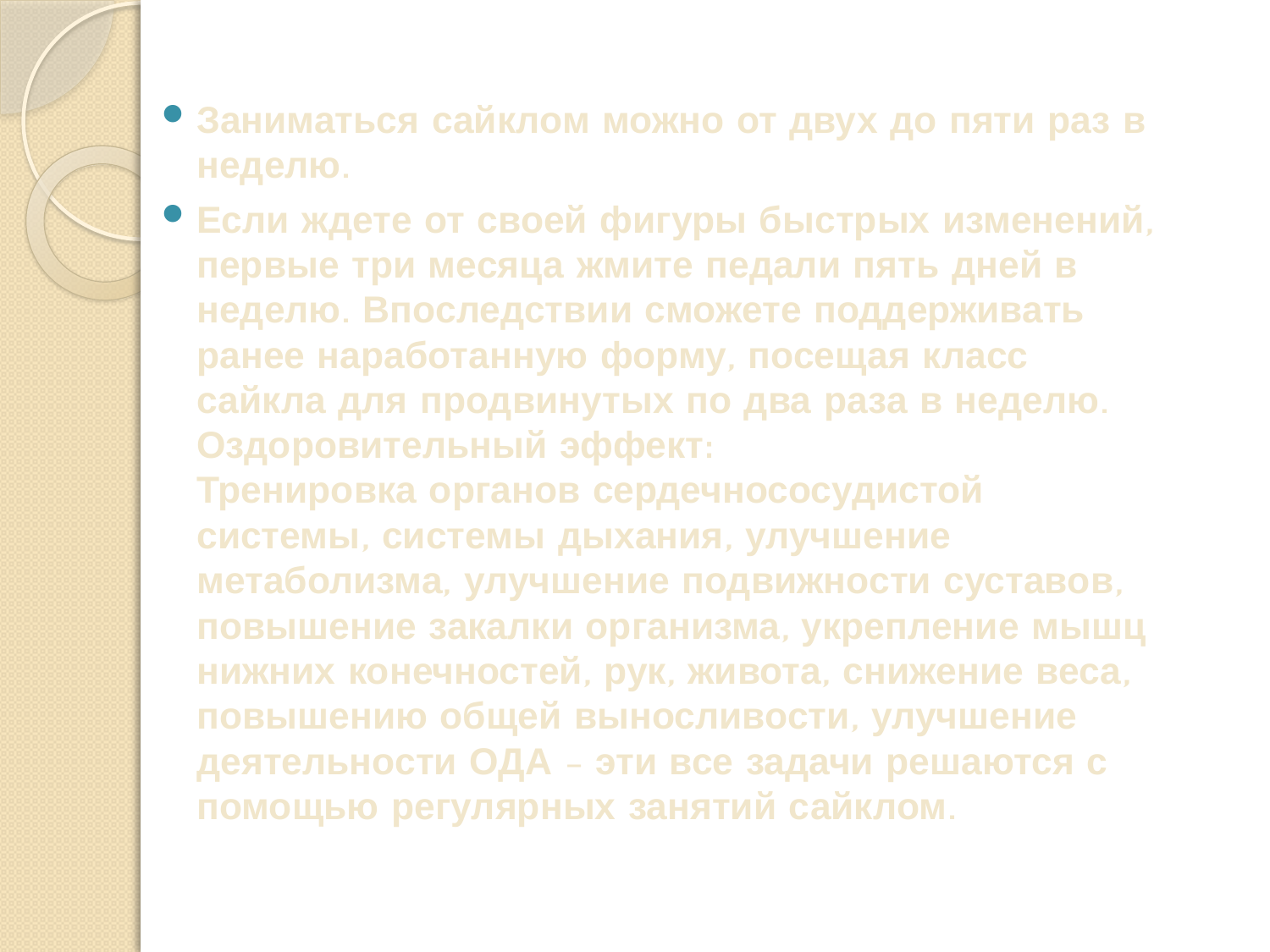

Заниматься сайклом можно от двух до пяти раз в неделю.
Если ждете от своей фигуры быстрых изменений, первые три месяца жмите педали пять дней в неделю. Впоследствии сможете поддерживать ранее наработанную форму, посещая класс сайкла для продвинутых по два раза в неделю.
Оздоровительный эффект:
Тренировка органов сердечнососудистой системы, системы дыхания, улучшение метаболизма, улучшение подвижности суставов, повышение закалки организма, укрепление мышц нижних конечностей, рук, живота, снижение веса, повышению общей выносливости, улучшение деятельности ОДА – эти все задачи решаются с помощью регулярных занятий сайклом.